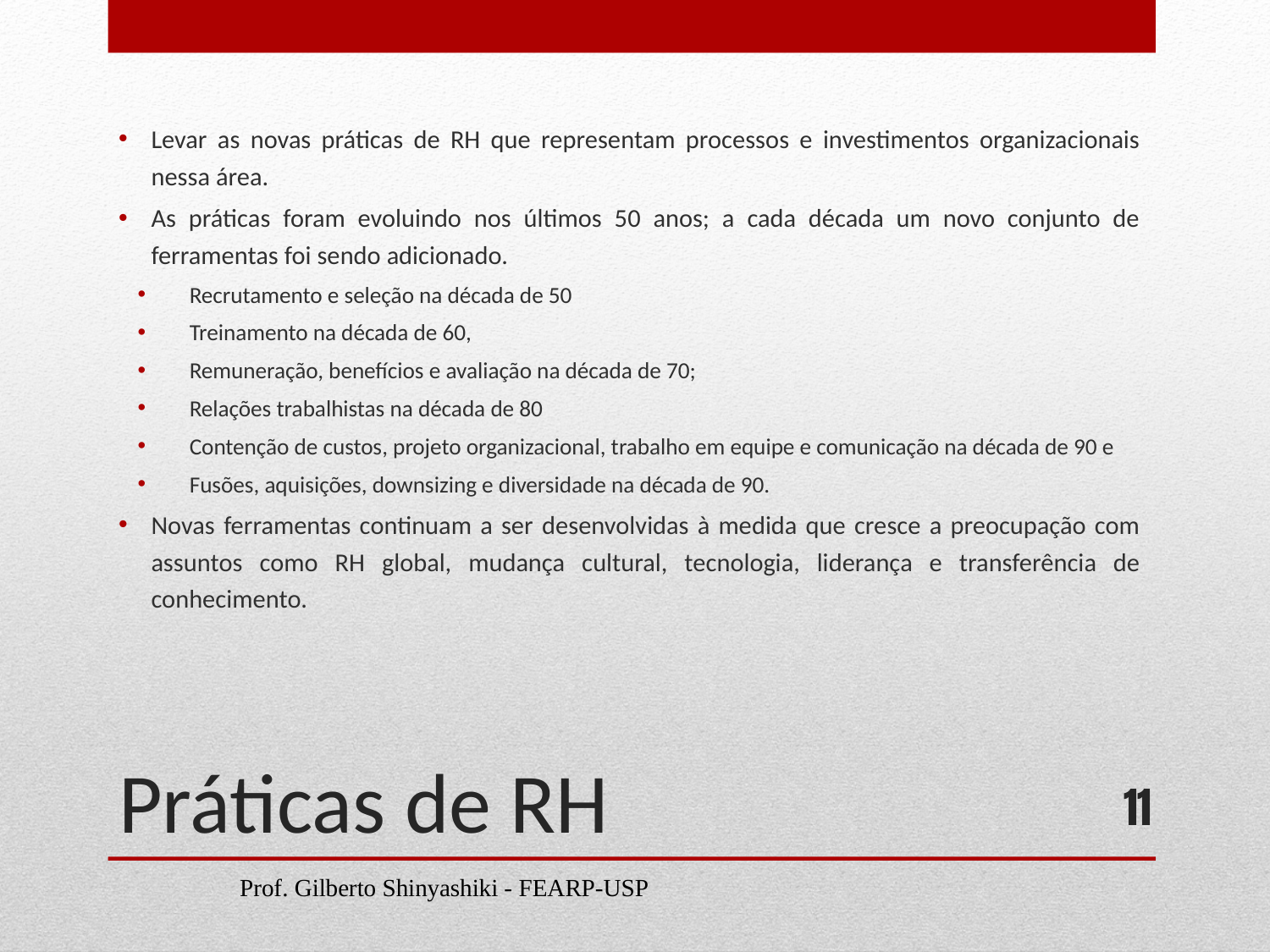

Levar as novas práticas de RH que representam processos e investimentos organizacionais nessa área.
As práticas foram evoluindo nos últimos 50 anos; a cada década um novo conjunto de ferramentas foi sendo adicionado.
Recrutamento e seleção na década de 50
Treinamento na década de 60,
Remuneração, benefícios e avaliação na década de 70;
Relações trabalhistas na década de 80
Contenção de custos, projeto organizacional, trabalho em equipe e comunicação na década de 90 e
Fusões, aquisições, downsizing e diversidade na década de 90.
Novas ferramentas continuam a ser desenvolvidas à medida que cresce a preocupação com assuntos como RH global, mudança cultural, tecnologia, liderança e transferência de conhecimento.
# Práticas de RH
11
Prof. Gilberto Shinyashiki - FEARP-USP